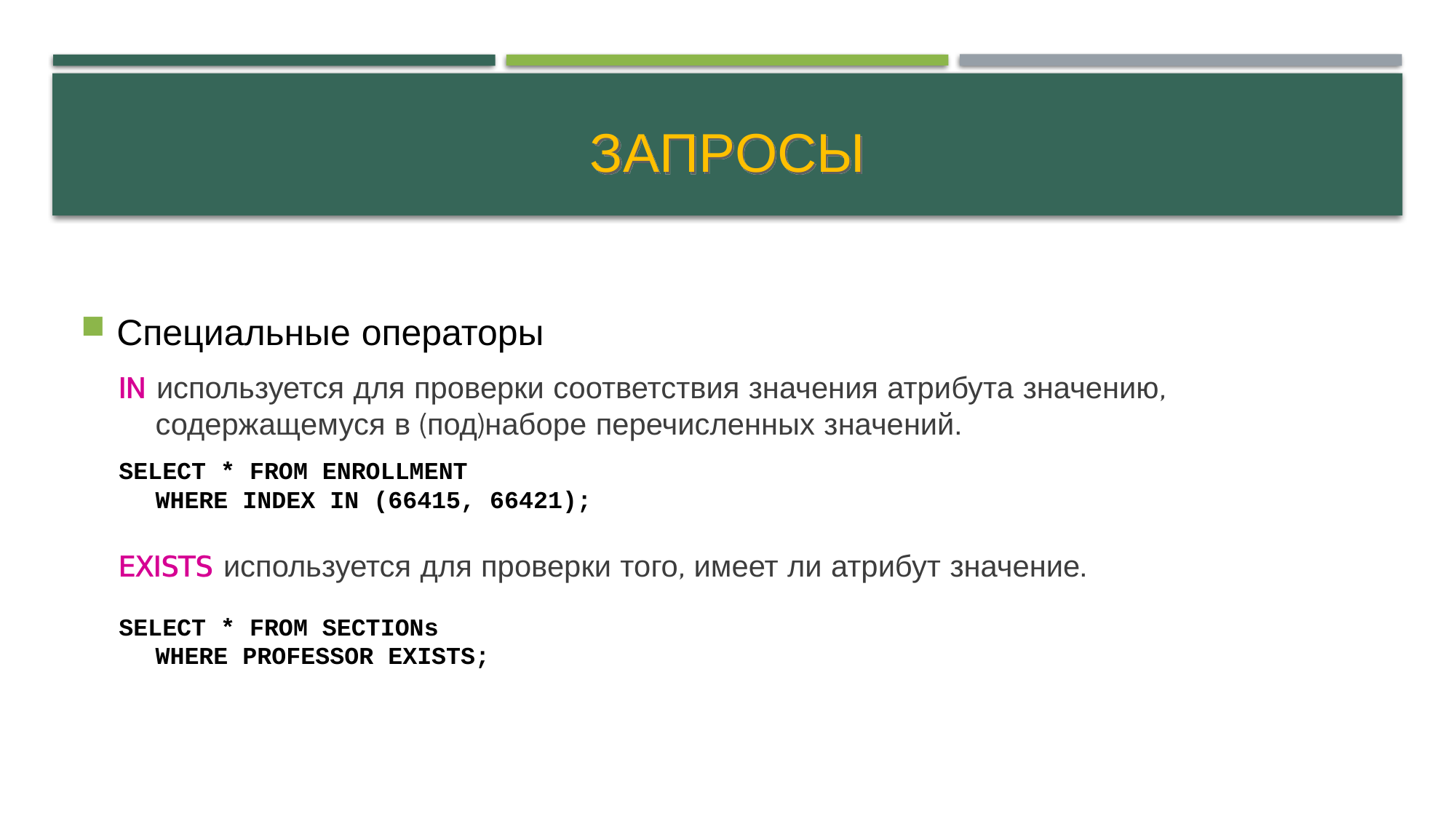

# запросы
Специальные операторы
IN используется для проверки соответствия значения атрибута значению, содержащемуся в (под)наборе перечисленных значений.
SELECT * FROM ENROLLMENT
WHERE INDEX IN (66415, 66421);
EXISTS используется для проверки того, имеет ли атрибут значение.
SELECT * FROM SECTIONs
WHERE PROFESSOR EXISTS;